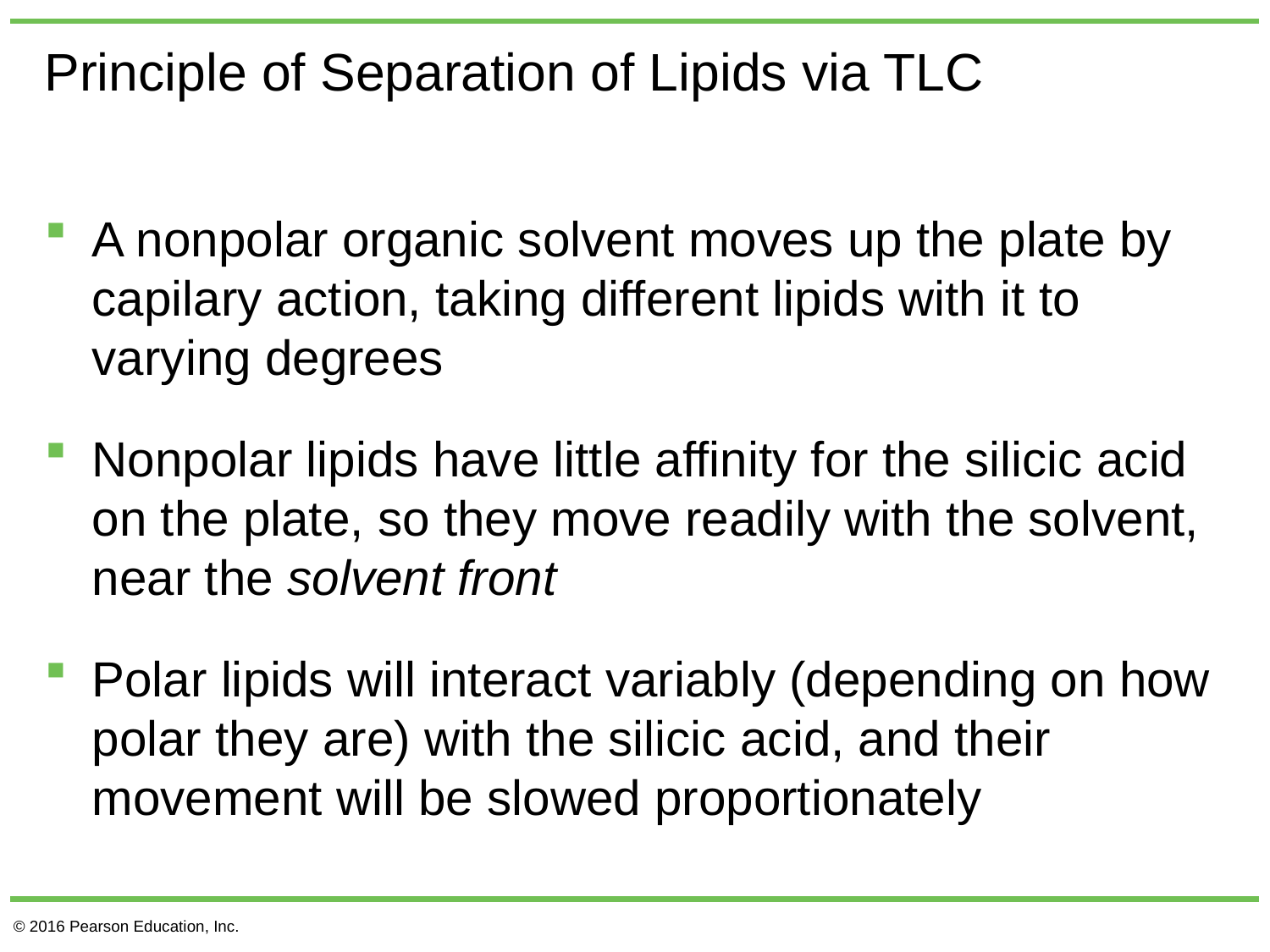

# Principle of Separation of Lipids via TLC
A nonpolar organic solvent moves up the plate by capilary action, taking different lipids with it to varying degrees
Nonpolar lipids have little affinity for the silicic acid on the plate, so they move readily with the solvent, near the solvent front
Polar lipids will interact variably (depending on how polar they are) with the silicic acid, and their movement will be slowed proportionately
© 2016 Pearson Education, Inc.